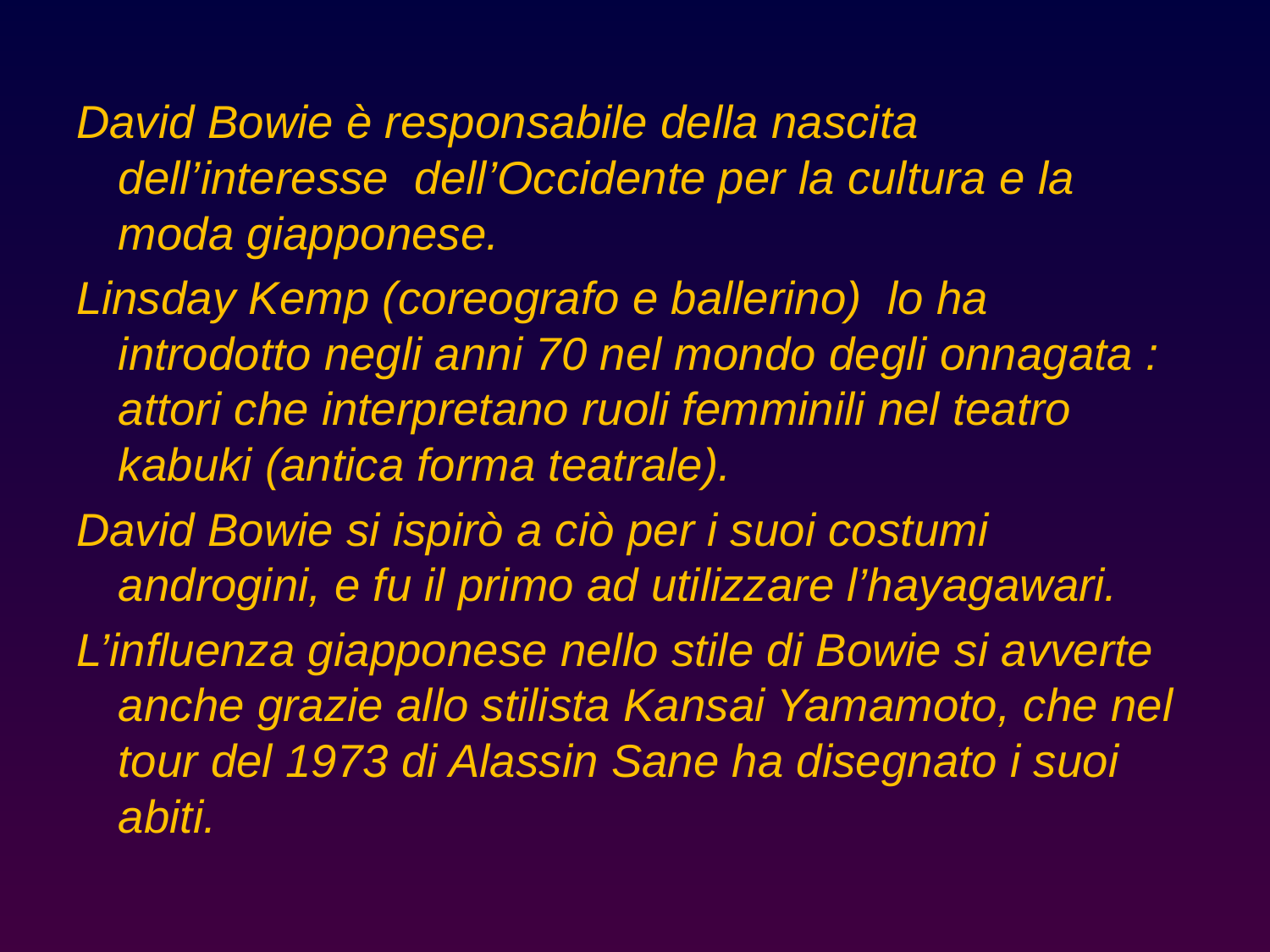

David Bowie è responsabile della nascita dell’interesse  dell’Occidente per la cultura e la moda giapponese.
Linsday Kemp (coreografo e ballerino)  lo ha introdotto negli anni 70 nel mondo degli onnagata : attori che interpretano ruoli femminili nel teatro kabuki (antica forma teatrale).
David Bowie si ispirò a ciò per i suoi costumi androgini, e fu il primo ad utilizzare l’hayagawari.
L’influenza giapponese nello stile di Bowie si avverte anche grazie allo stilista Kansai Yamamoto, che nel tour del 1973 di Alassin Sane ha disegnato i suoi abiti.